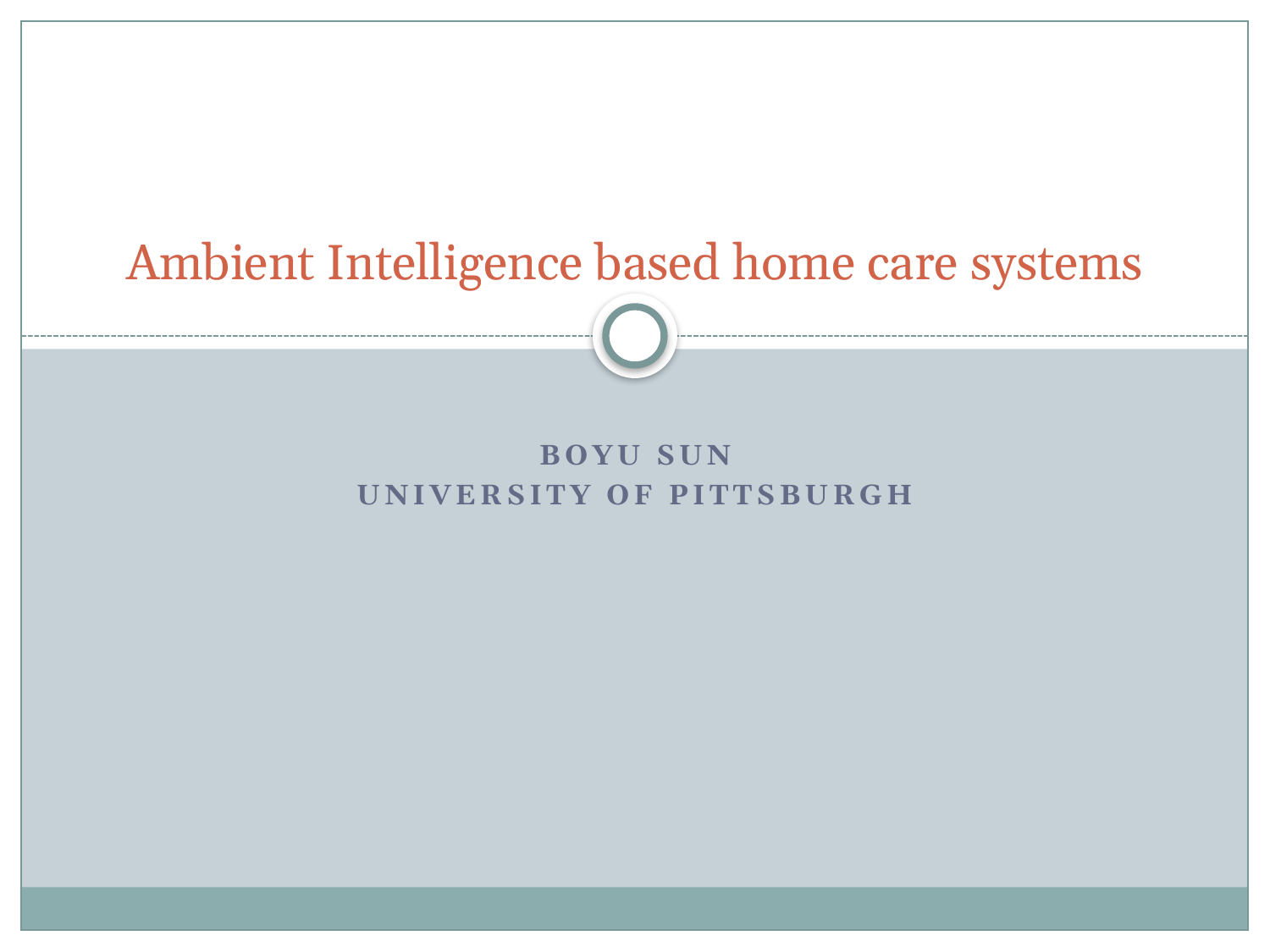

# Ambient Intelligence based home care systems

Boyu Sun
University of pittsburgh